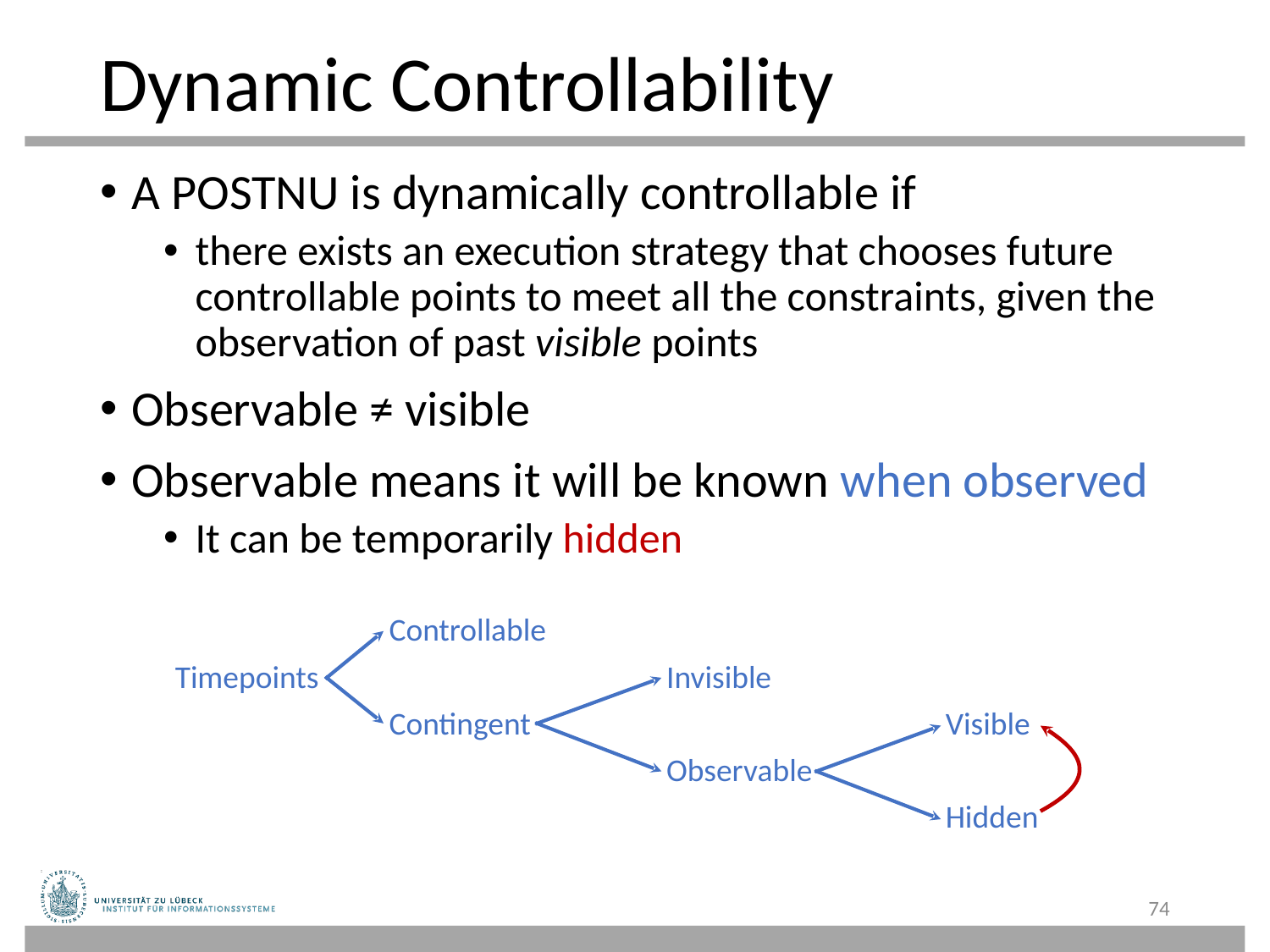

# Dynamic Controllability
A POSTNU is dynamically controllable if
there exists an execution strategy that chooses future controllable points to meet all the constraints, given the observation of past visible points
Observable ≠ visible
Observable means it will be known when observed
It can be temporarily hidden

	Controllable
Timepoints		Invisible
	Contingent		Visible
		Observable
			Hidden

74